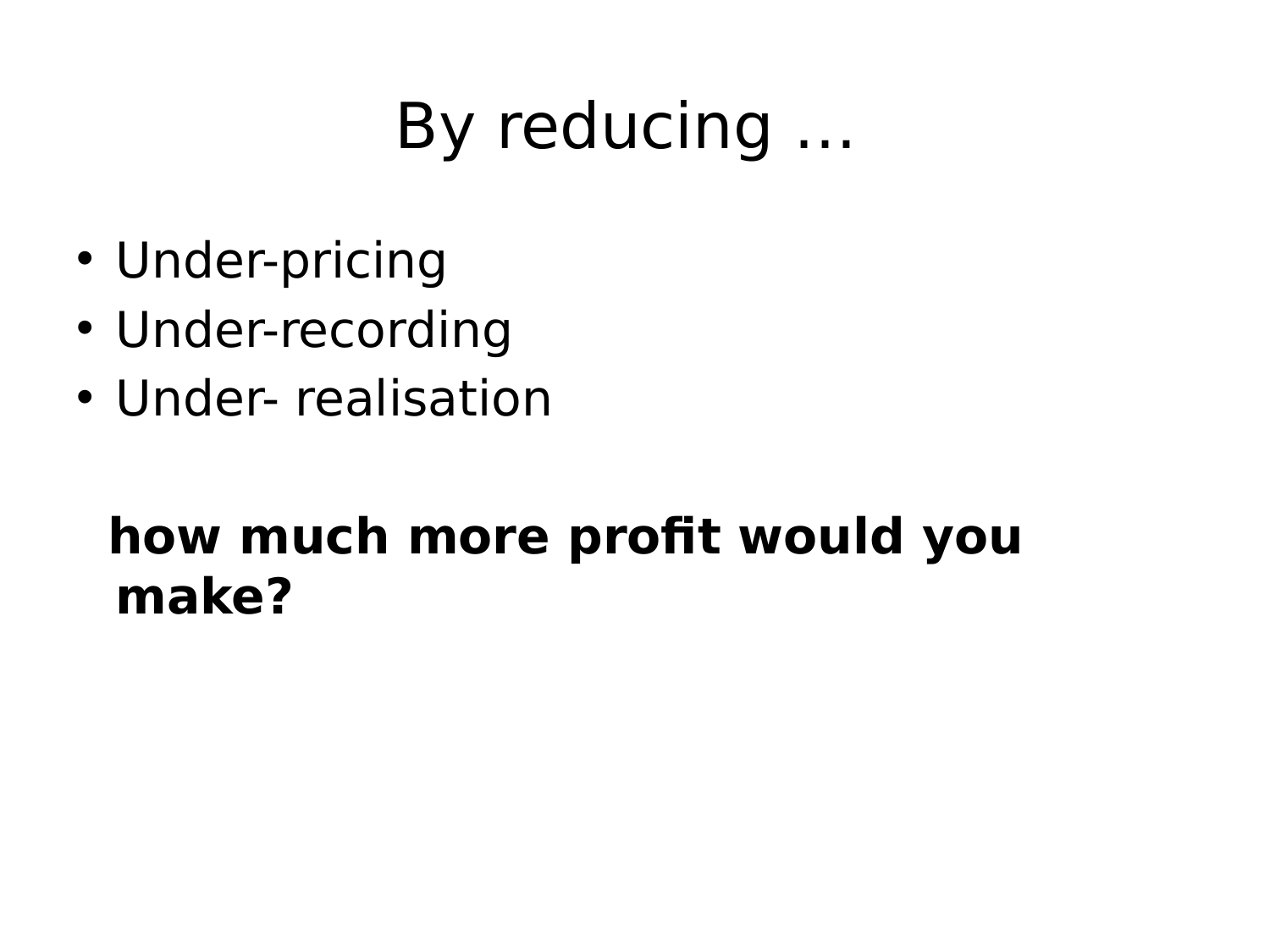

# By reducing …
Under-pricing
Under-recording
Under- realisation

  how much more profit would you make?